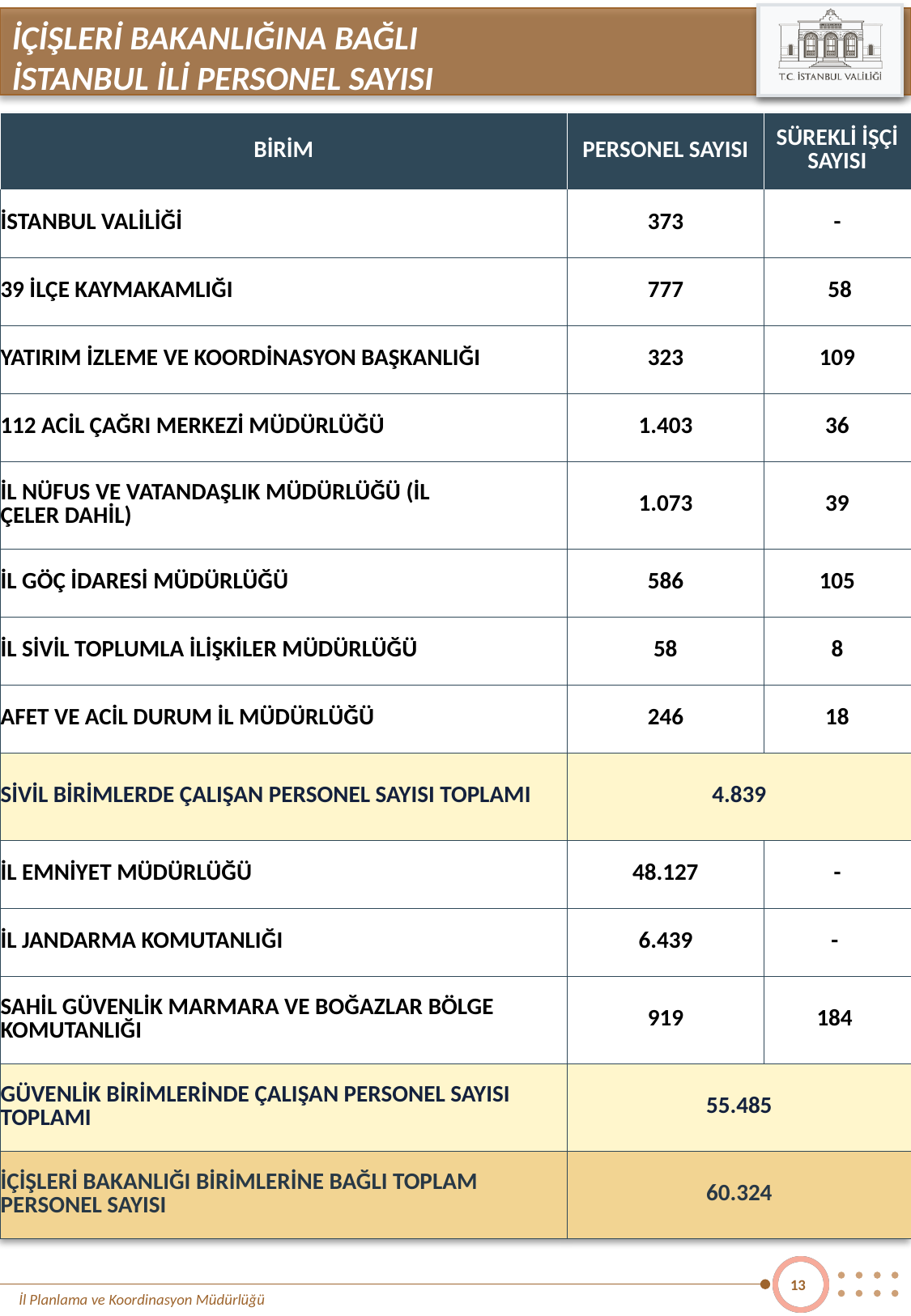

İÇİŞLERİ BAKANLIĞINA BAĞLI
İSTANBUL İLİ PERSONEL SAYISI
| BİRİM | PERSONEL SAYISI | SÜREKLİ İŞÇİ SAYISI |
| --- | --- | --- |
| İSTANBUL VALİLİĞİ | 373 | - |
| 39 İLÇE KAYMAKAMLIĞI | 777 | 58 |
| YATIRIM İZLEME VE KOORDİNASYON BAŞKANLIĞI | 323 | 109 |
| 112 ACİL ÇAĞRI MERKEZİ MÜDÜRLÜĞÜ | 1.403 | 36 |
| İL NÜFUS VE VATANDAŞLIK MÜDÜRLÜĞÜ (İL ÇELER DAHİL) | 1.073 | 39 |
| İL GÖÇ İDARESİ MÜDÜRLÜĞÜ | 586 | 105 |
| İL SİVİL TOPLUMLA İLİŞKİLER MÜDÜRLÜĞÜ | 58 | 8 |
| AFET VE ACİL DURUM İL MÜDÜRLÜĞÜ | 246 | 18 |
| SİVİL BİRİMLERDE ÇALIŞAN PERSONEL SAYISI TOPLAMI | 4.839 |  |
| İL EMNİYET MÜDÜRLÜĞÜ | 48.127 | - |
| İL JANDARMA KOMUTANLIĞI | 6.439 | - |
| SAHİL GÜVENLİK MARMARA VE BOĞAZLAR BÖLGE KOMUTANLIĞI | 919 | 184 |
| GÜVENLİK BİRİMLERİNDE ÇALIŞAN PERSONEL SAYISI TOPLAMI | 55.485 |  |
| İÇİŞLERİ BAKANLIĞI BİRİMLERİNE BAĞLI TOPLAM PERSONEL SAYISI | 60.324 |  |
13